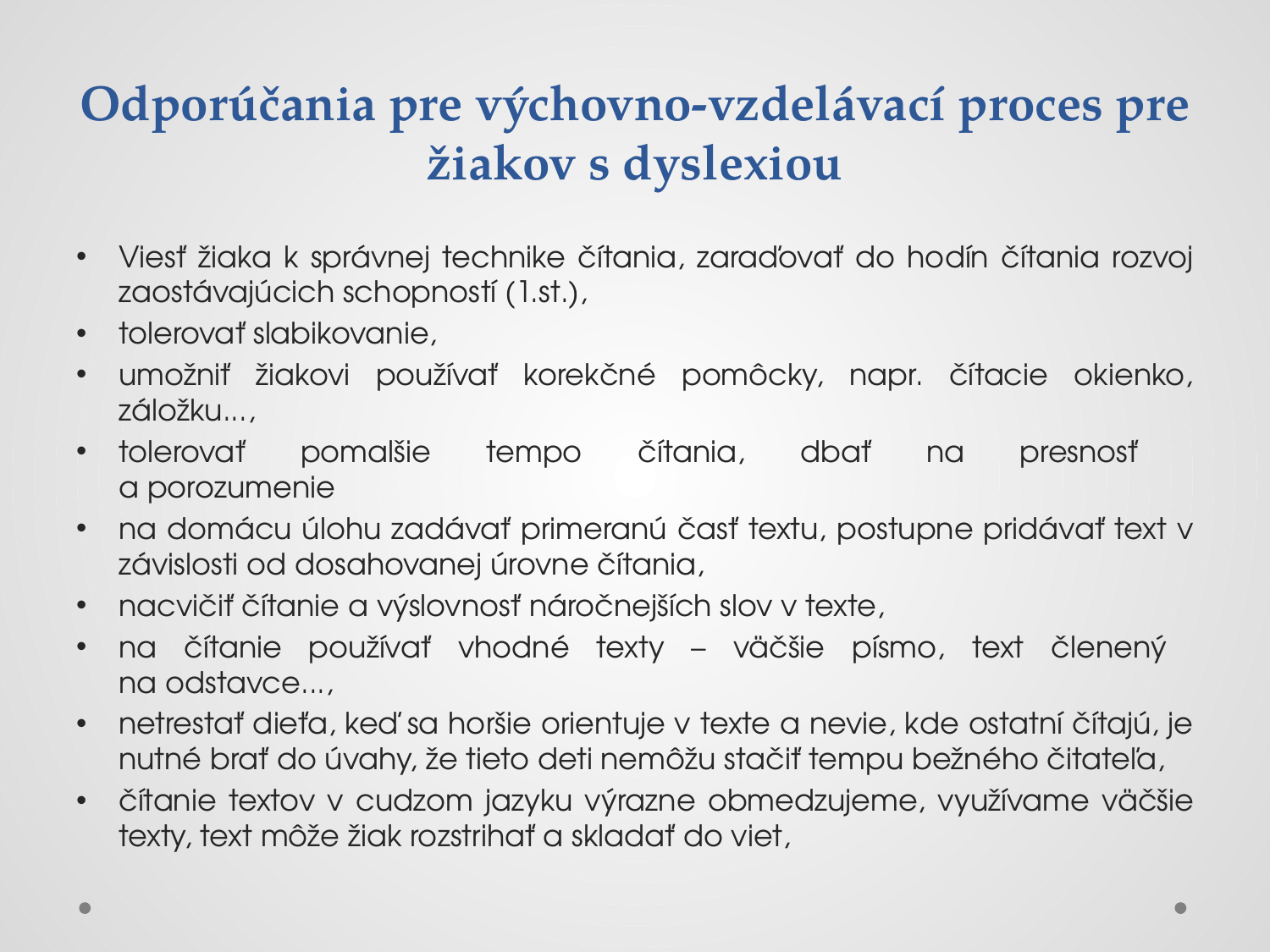

# Odporúčania pre výchovno-vzdelávací proces pre žiakov s dyslexiou
Viesť žiaka k správnej technike čítania, zaraďovať do hodín čítania rozvoj zaostávajúcich schopností (1.st.),
tolerovať slabikovanie,
umožniť žiakovi používať korekčné pomôcky, napr. čítacie okienko, záložku...,
tolerovať pomalšie tempo čítania, dbať na presnosť
a porozumenie
na domácu úlohu zadávať primeranú časť textu, postupne pridávať text v závislosti od dosahovanej úrovne čítania,
nacvičiť čítanie a výslovnosť náročnejších slov v texte,
na čítanie používať vhodné texty – väčšie písmo, text členený
na odstavce...,
netrestať dieťa, keď sa horšie orientuje v texte a nevie, kde ostatní čítajú, je nutné brať do úvahy, že tieto deti nemôžu stačiť tempu bežného čitateľa,
čítanie textov v cudzom jazyku výrazne obmedzujeme, využívame väčšie texty, text môže žiak rozstrihať a skladať do viet,